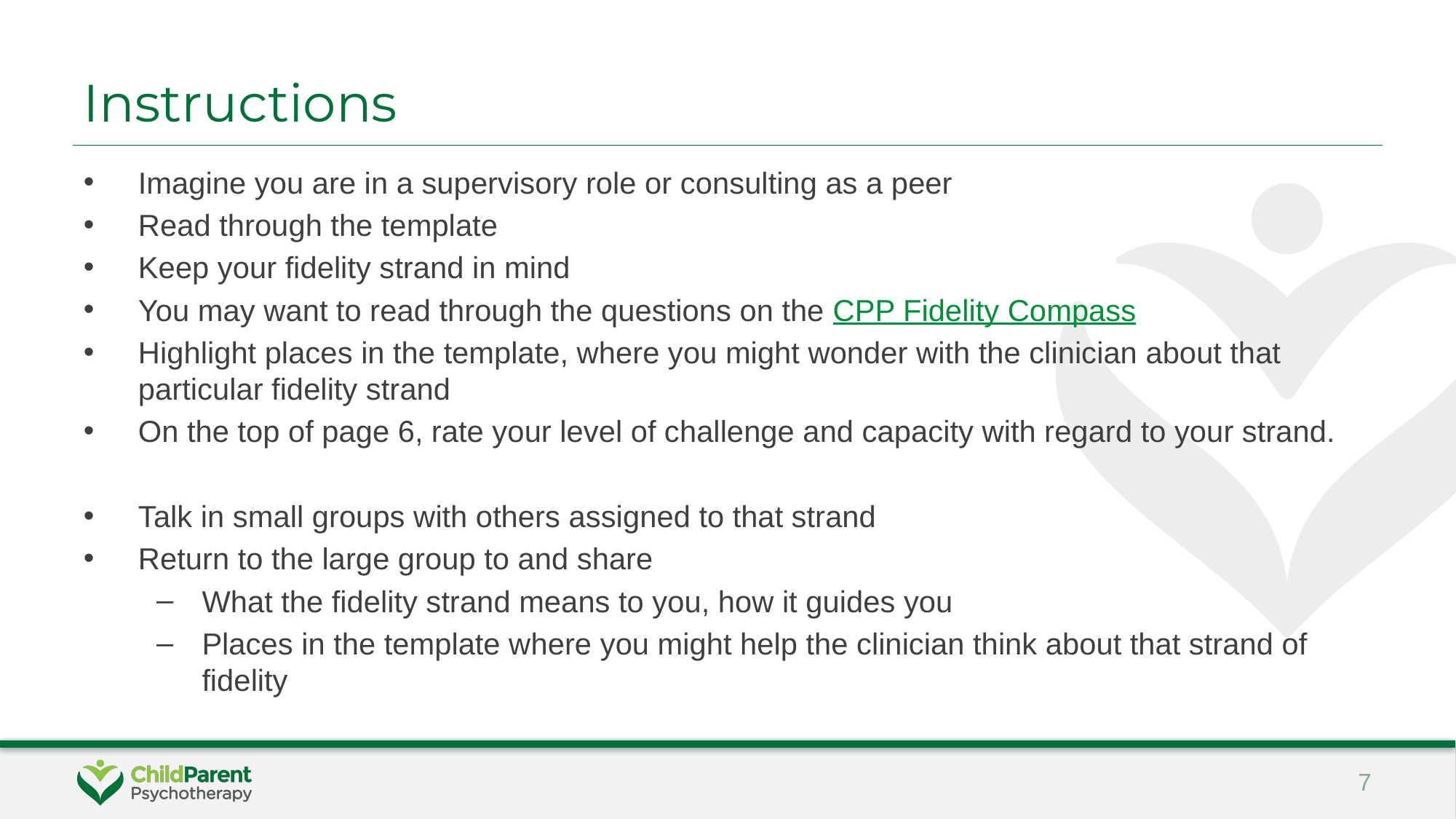

# Instructions
Imagine you are in a supervisory role or consulting as a peer
Read through the template
Keep your fidelity strand in mind
You may want to read through the questions on the CPP Fidelity Compass
Highlight places in the template, where you might wonder with the clinician about that particular fidelity strand
On the top of page 6, rate your level of challenge and capacity with regard to your strand.

Talk in small groups with others assigned to that strand
Return to the large group to and share
What the fidelity strand means to you, how it guides you
Places in the template where you might help the clinician think about that strand of fidelity
7